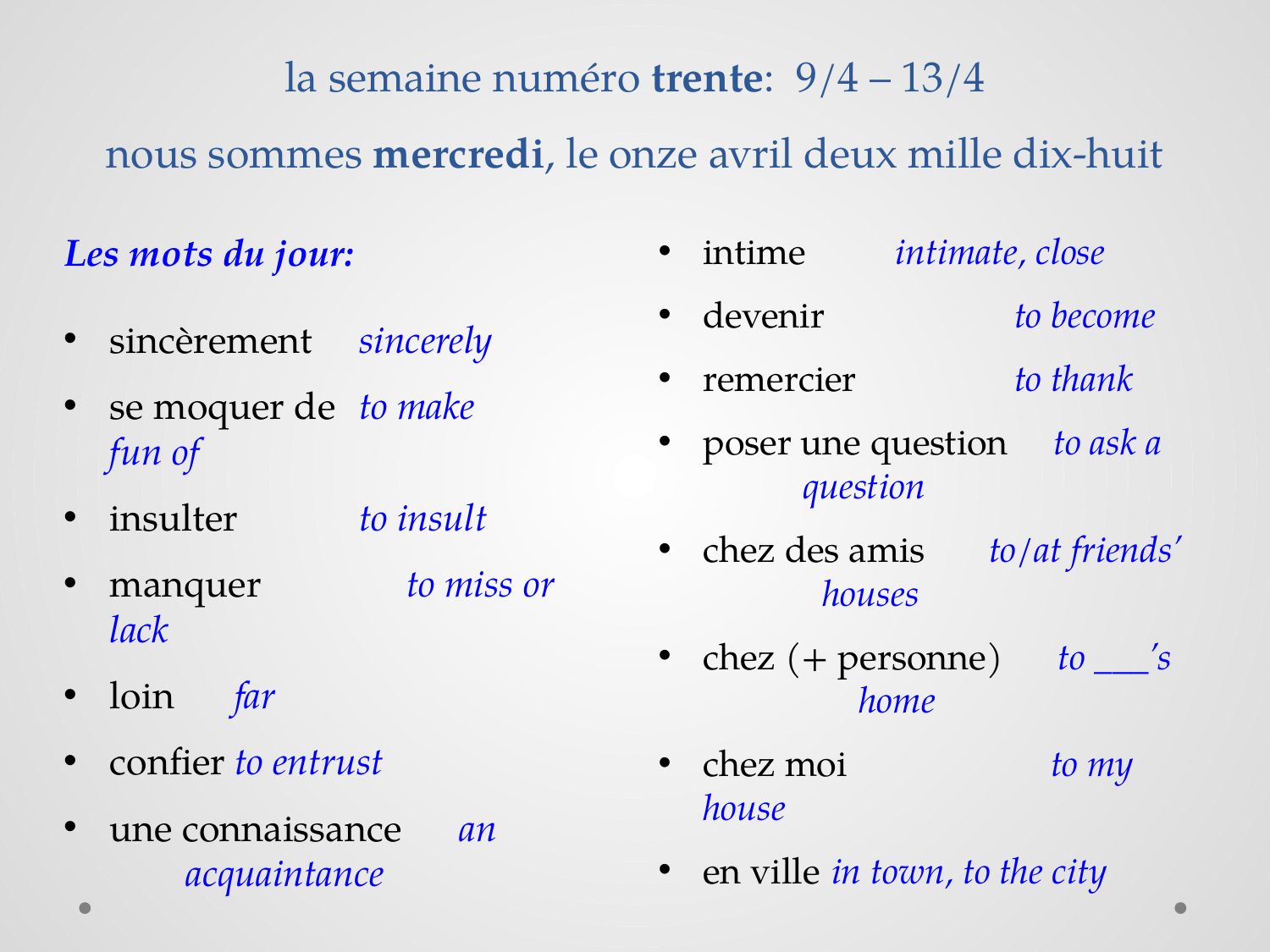

# la semaine numéro trente:  9/4 – 13/4 nous sommes mercredi, le onze avril deux mille dix-huit
Les mots du jour:
sincèrement	sincerely
se moquer de	to make 			fun of
insulter		to insult
manquer	     to miss or lack
loin			far
confier		to entrust
une connaissance      an 		        acquaintance
intime	        intimate, close
devenir	        to become
remercier	        to thank
poser une question     to ask a 		                question
chez des amis       to/at friends’ 			houses
chez (+ personne)      to ___’s 			    home
chez moi	            to my house
en ville	 in town, to the city